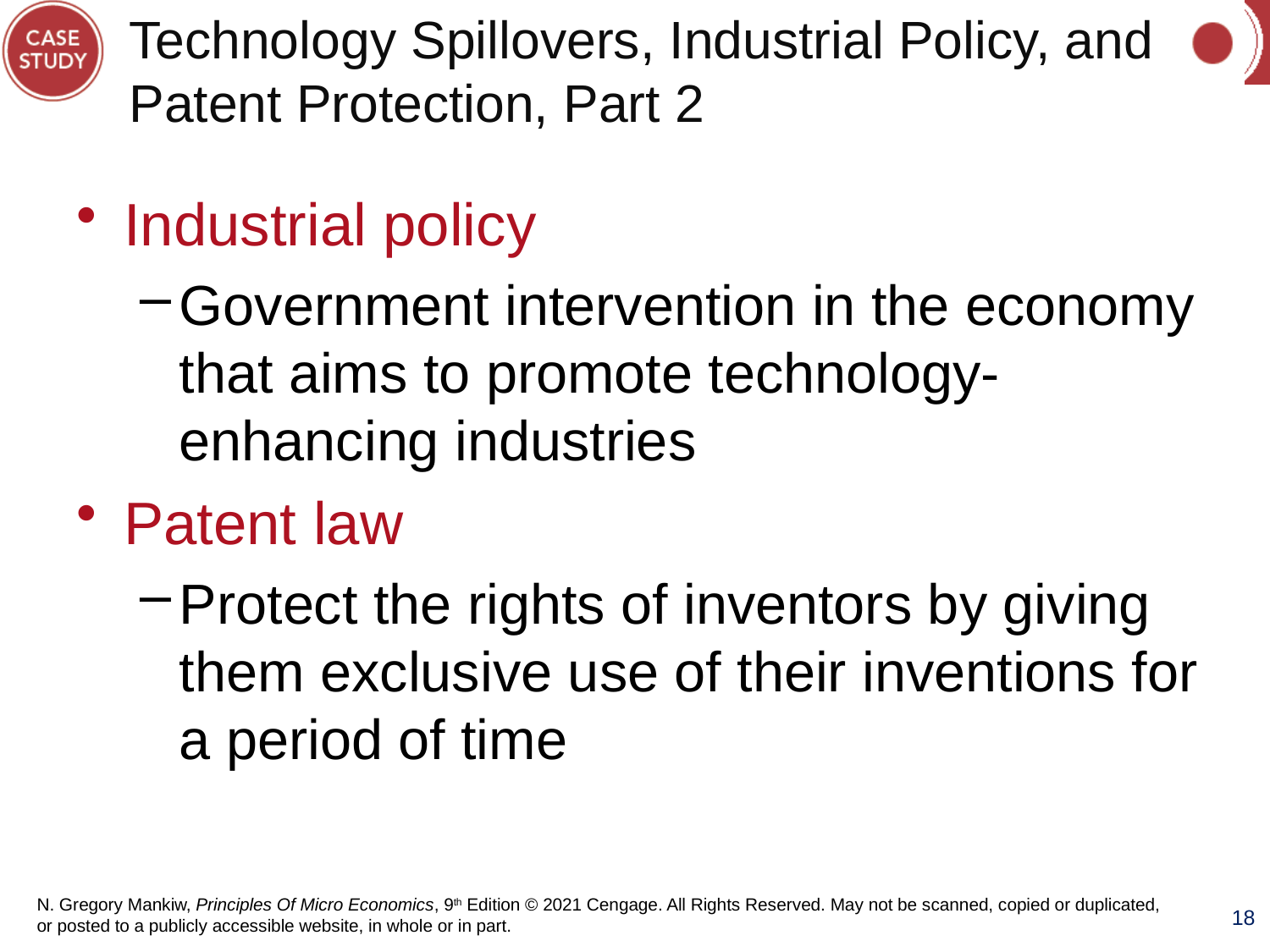

# Technology Spillovers, Industrial Policy, and Patent Protection, Part 2
Industrial policy
Government intervention in the economy that aims to promote technology-enhancing industries
Patent law
Protect the rights of inventors by giving them exclusive use of their inventions for a period of time
18